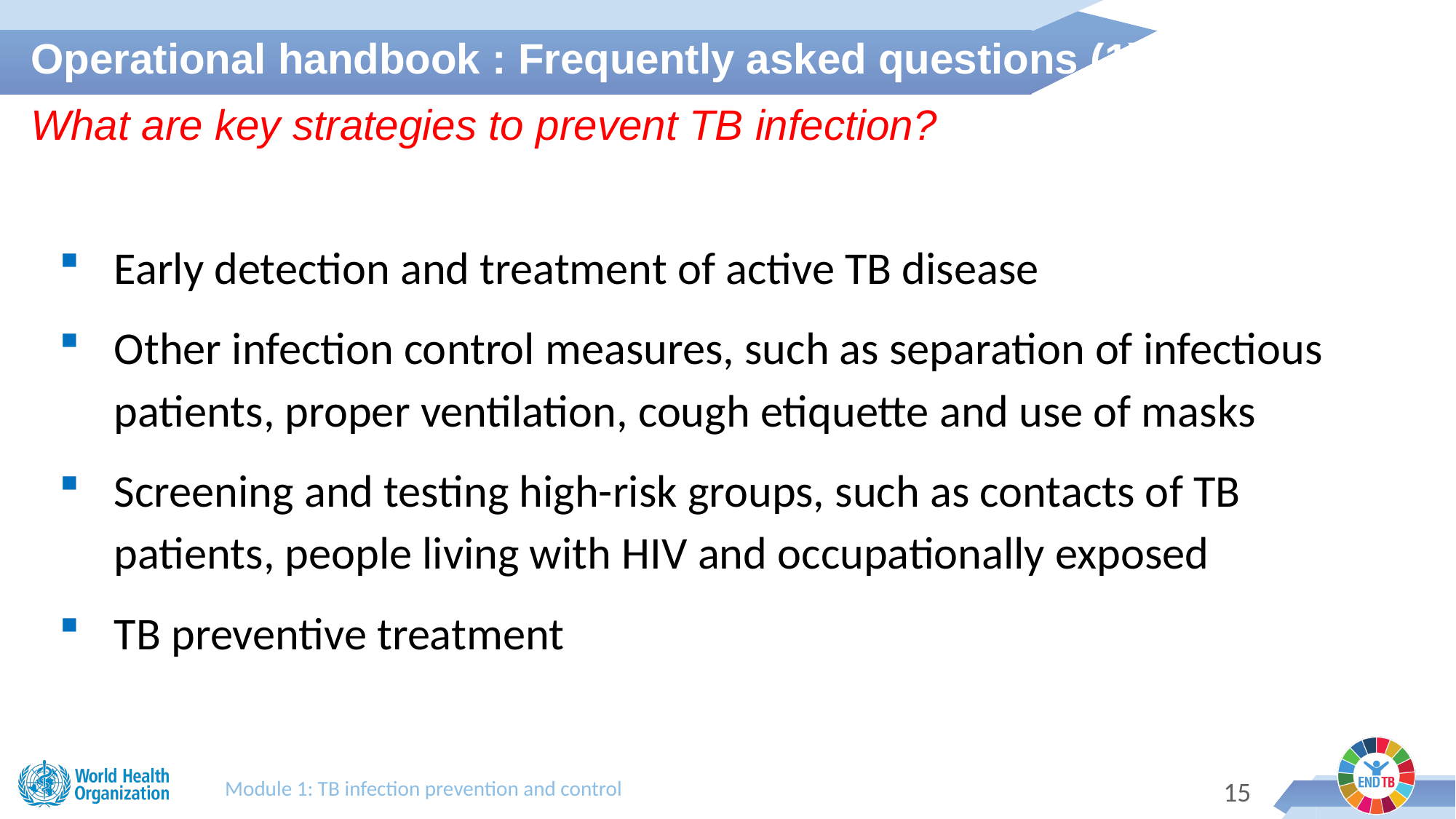

Operational handbook : Frequently asked questions (1)
What are key strategies to prevent TB infection?
Early detection and treatment of active TB disease
Other infection control measures, such as separation of infectious patients, proper ventilation, cough etiquette and use of masks
Screening and testing high-risk groups, such as contacts of TB patients, people living with HIV and occupationally exposed
TB preventive treatment
Module 1: TB infection prevention and control
15